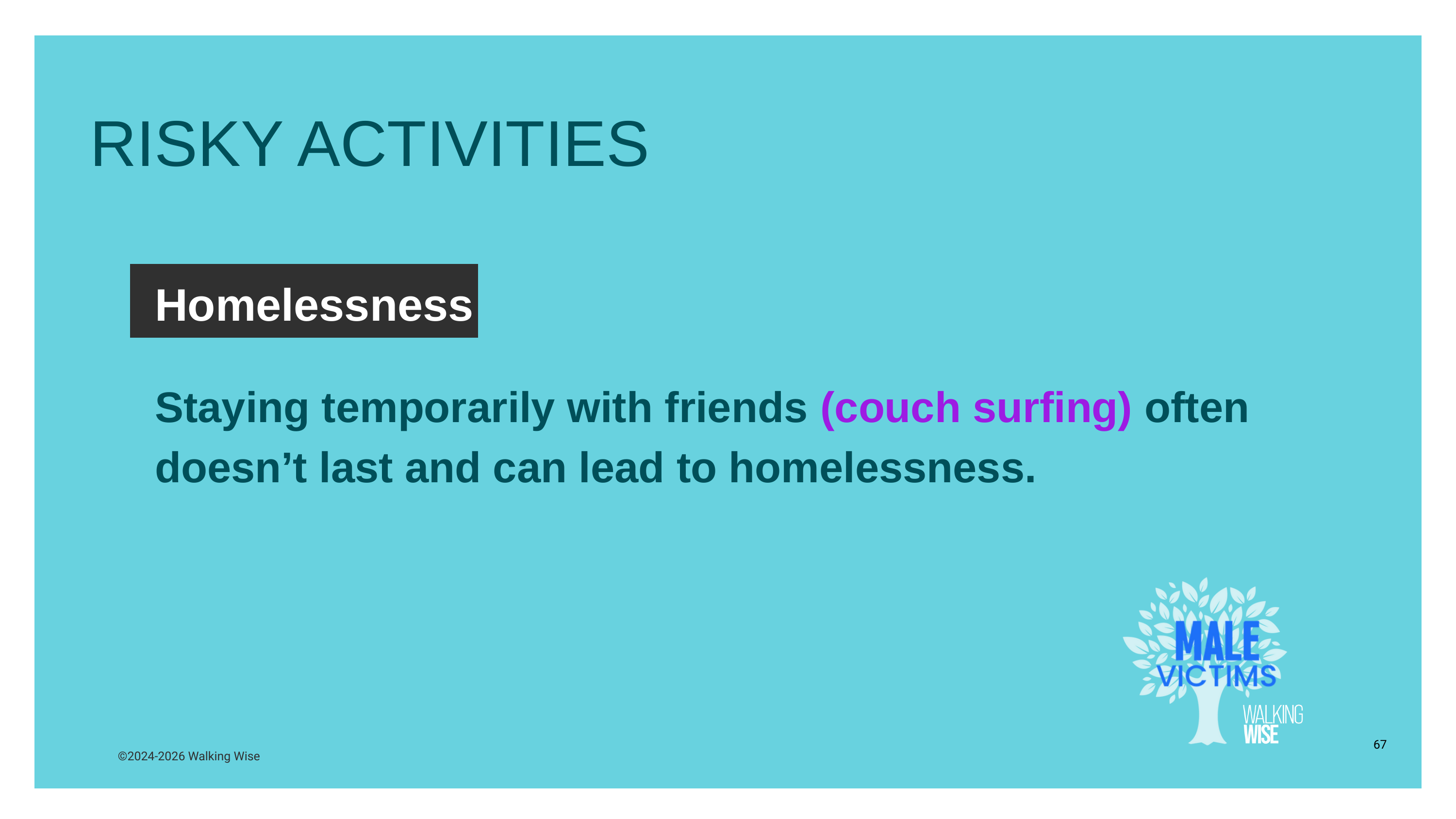

RISKY ACTIVITIES

Homelessness
Staying temporarily with friends (couch surfing) often doesn’t last and can lead to homelessness.

67
©2024-2026 Walking Wise